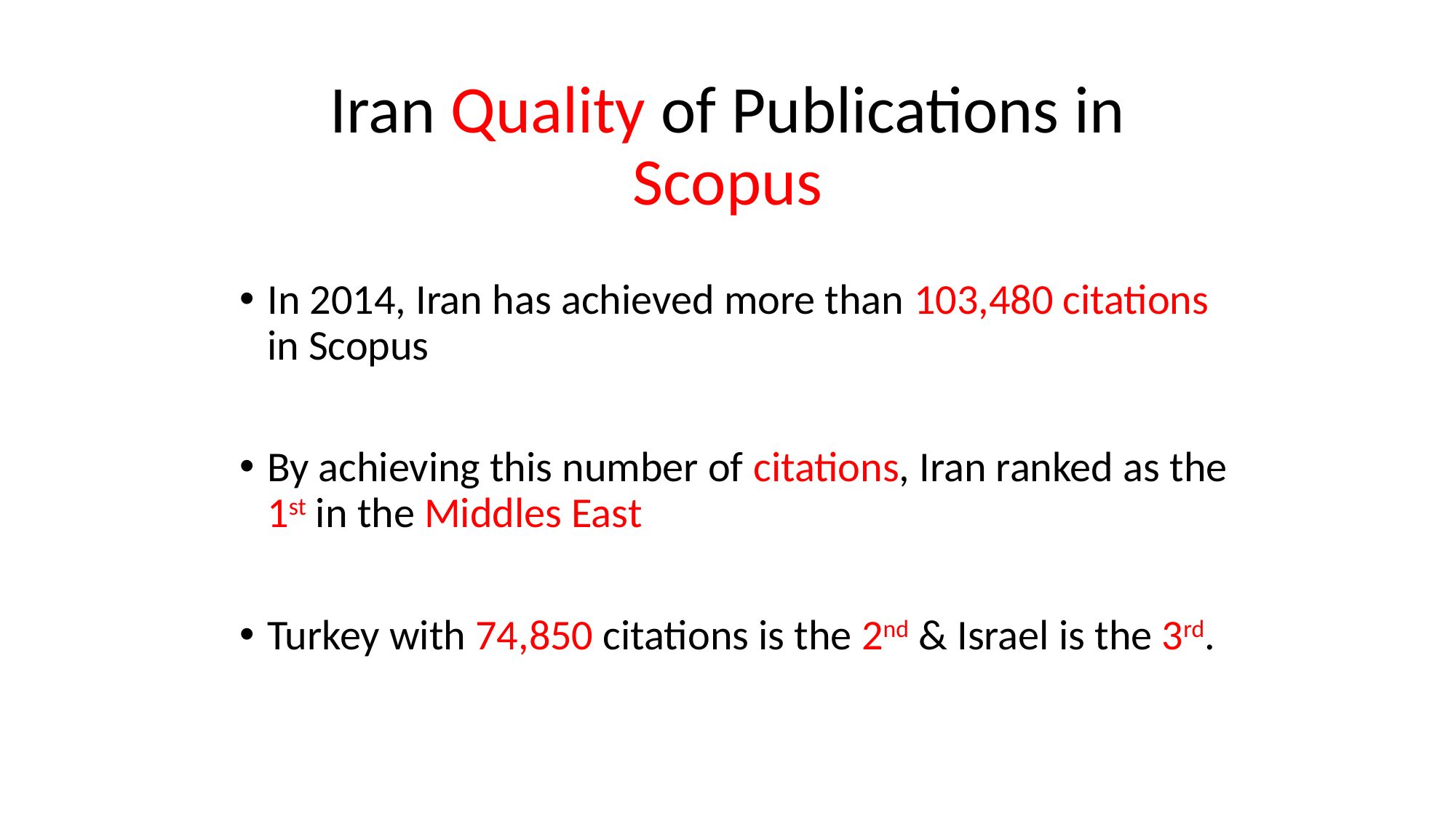

# Iran Quality of Publications in Scopus
In 2014, Iran has achieved more than 103,480 citations in Scopus

By achieving this number of citations, Iran ranked as the 1st in the Middles East

Turkey with 74,850 citations is the 2nd & Israel is the 3rd.